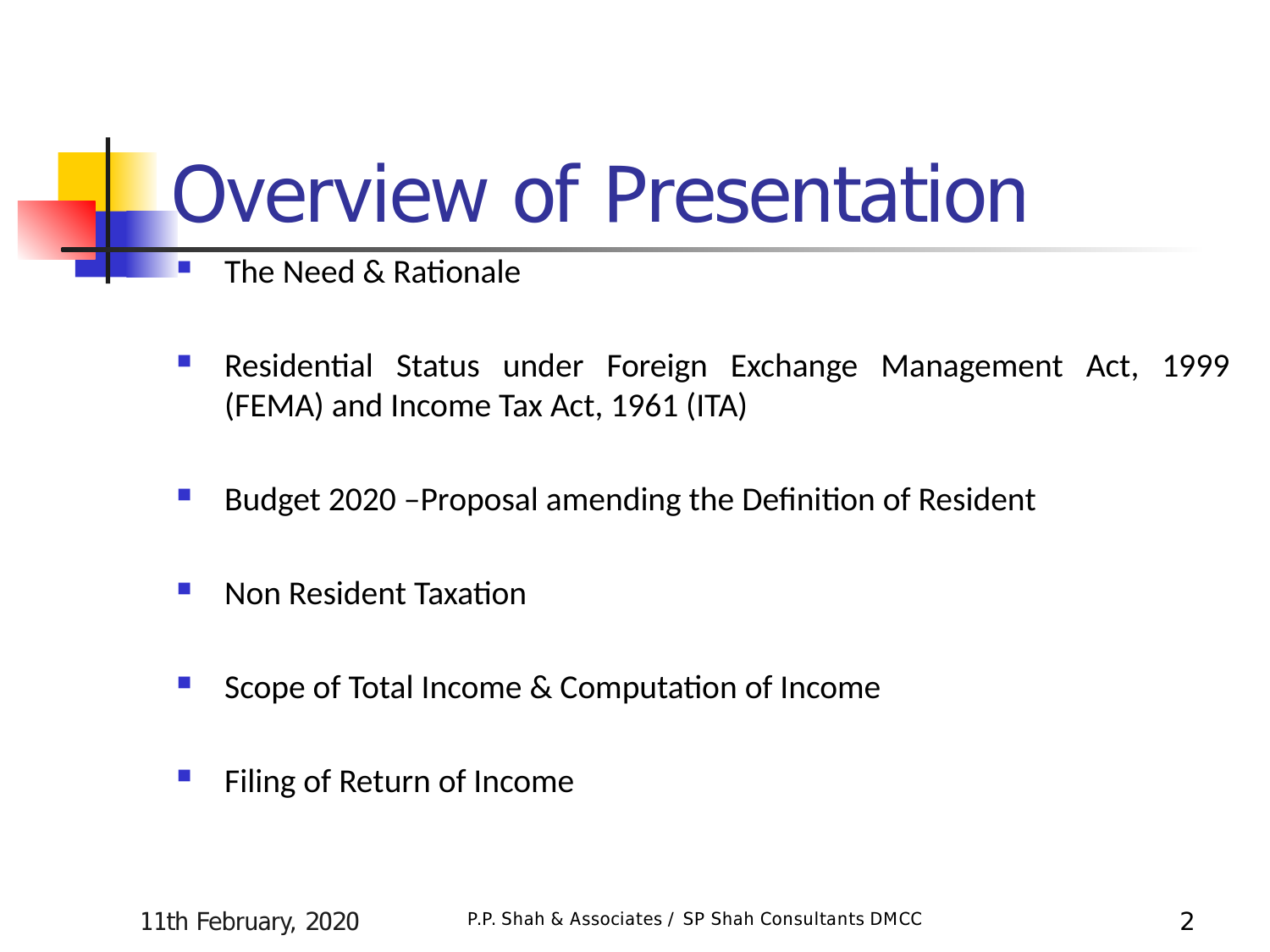

# Overview of Presentation
The Need & Rationale

Residential Status under Foreign Exchange Management Act, 1999 (FEMA) and Income Tax Act, 1961 (ITA)

Budget 2020 –Proposal amending the Definition of Resident

Non Resident Taxation

Scope of Total Income & Computation of Income

Filing of Return of Income

11th February, 2020
2
P.P. Shah & Associates / SP Shah Consultants DMCC